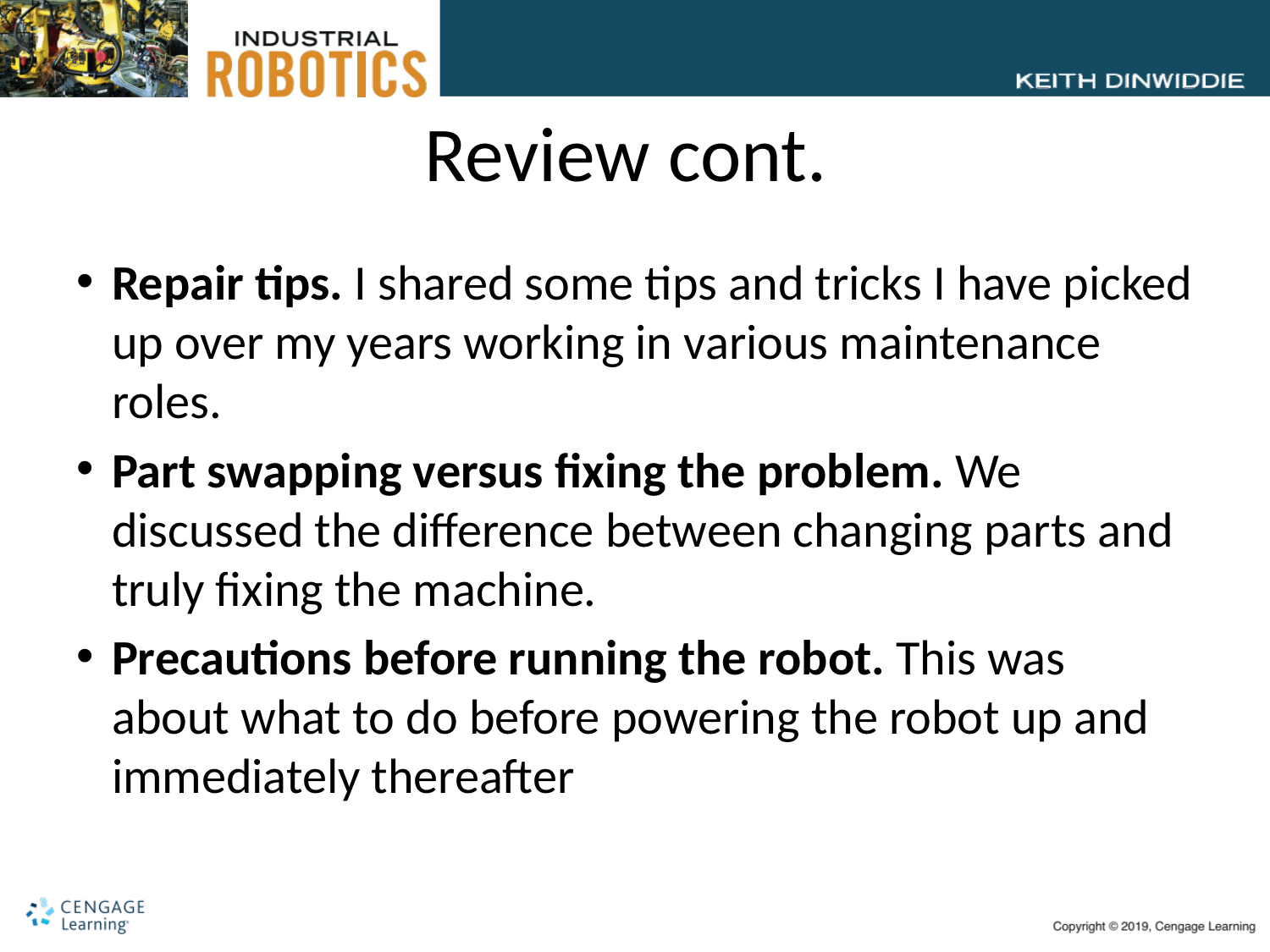

# Review cont.
Repair tips. I shared some tips and tricks I have picked up over my years working in various maintenance roles.
Part swapping versus fixing the problem. We discussed the difference between changing parts and truly fixing the machine.
Precautions before running the robot. This was about what to do before powering the robot up and immediately thereafter